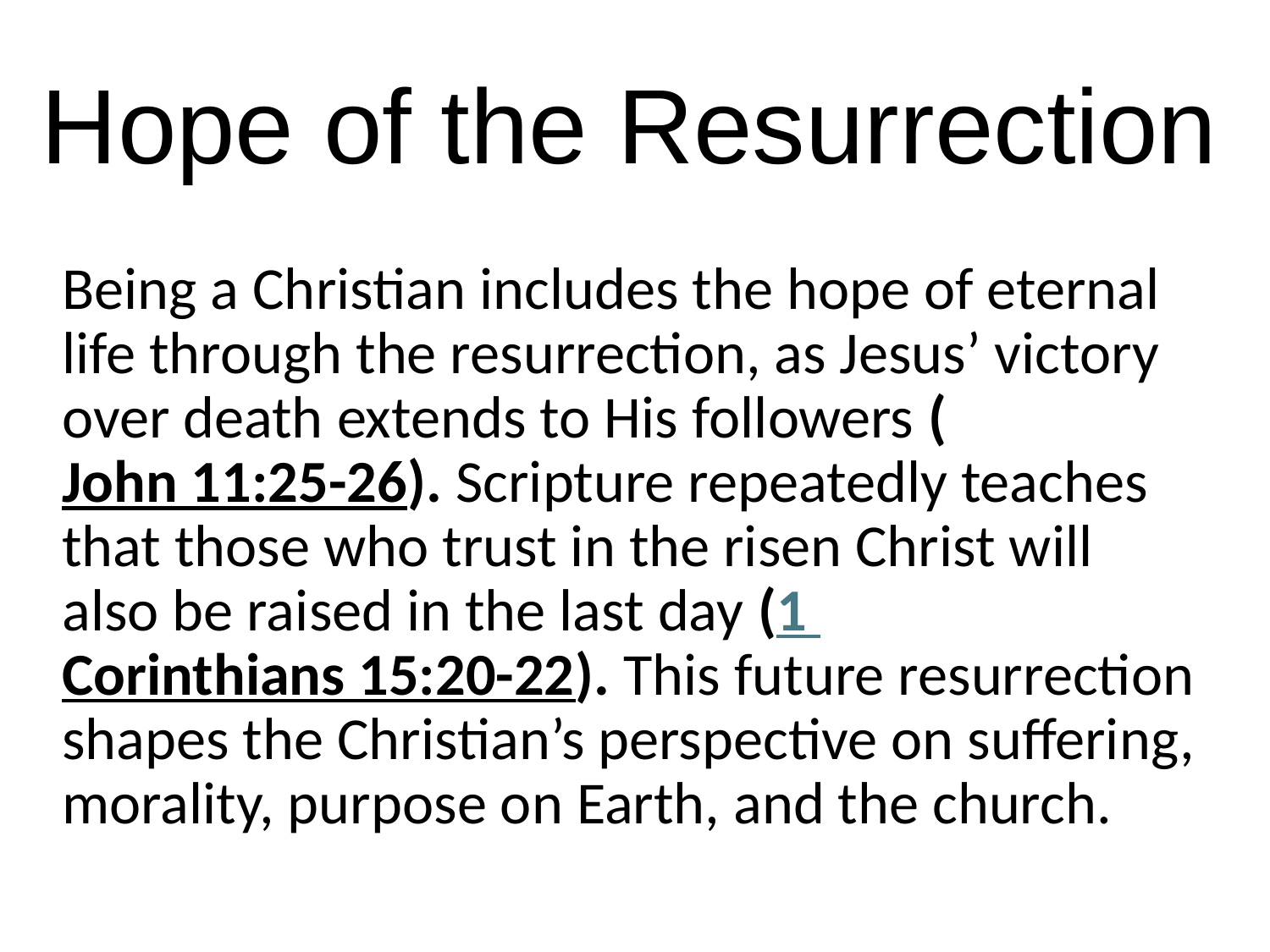

# Hope of the Resurrection
Being a Christian includes the hope of eternal life through the resurrection, as Jesus’ victory over death extends to His followers (John 11:25-26). Scripture repeatedly teaches that those who trust in the risen Christ will also be raised in the last day (1 Corinthians 15:20-22). This future resurrection shapes the Christian’s perspective on suffering, morality, purpose on Earth, and the church.